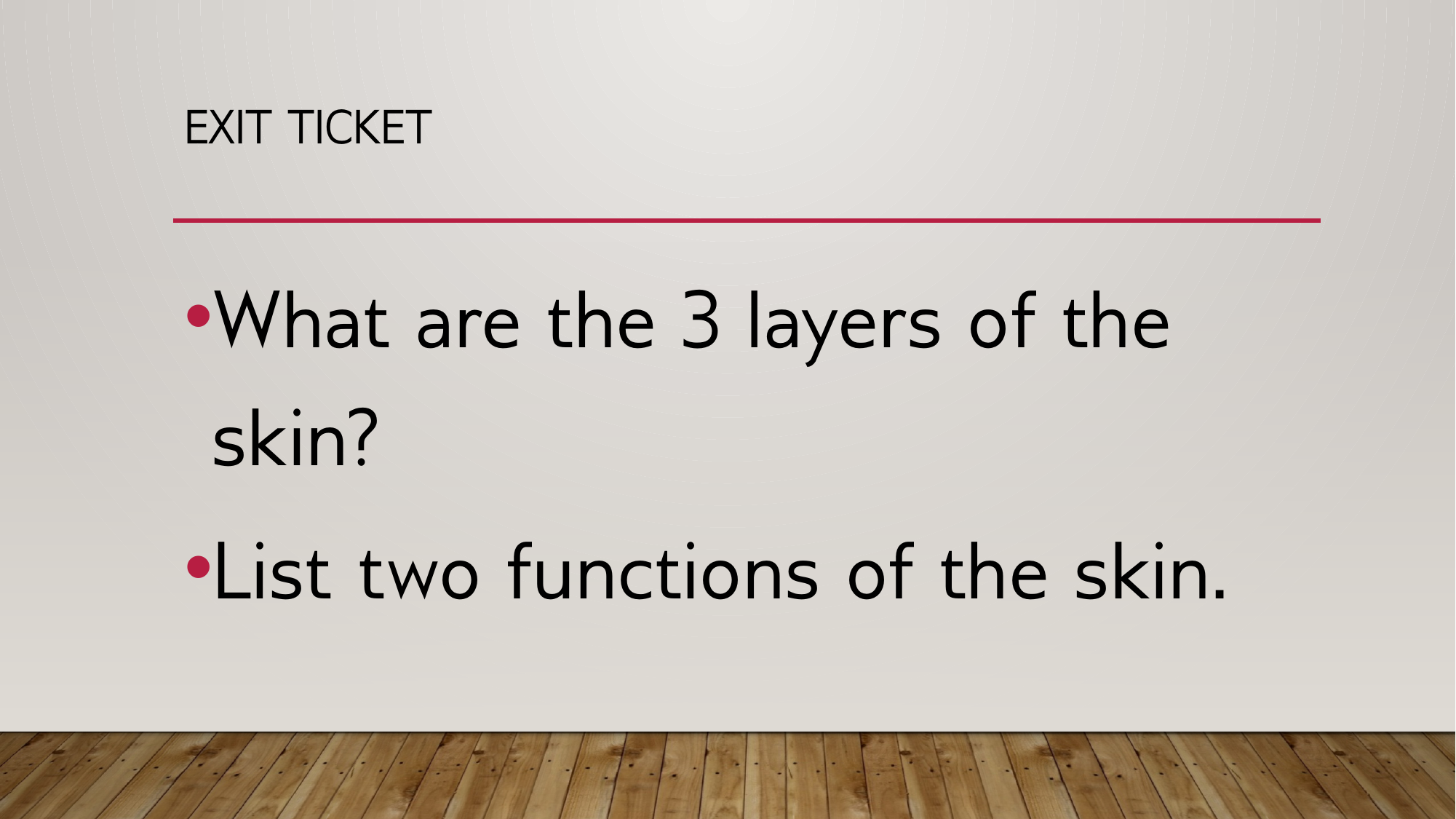

# Exit Ticket
What are the 3 layers of the skin?
List two functions of the skin.